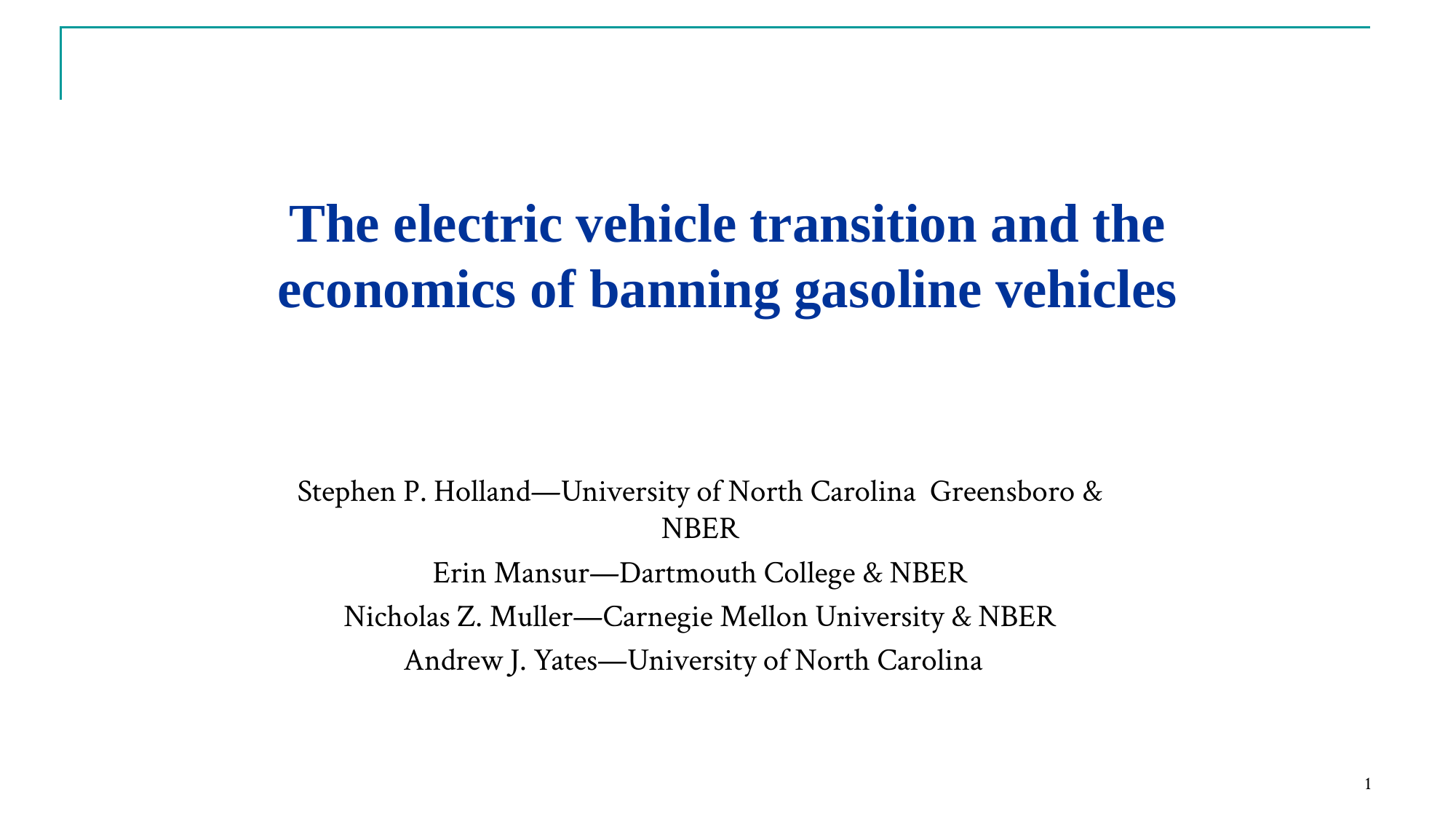

# The electric vehicle transition and the economics of banning gasoline vehicles
Stephen P. Holland—University of North Carolina  Greensboro & NBER
Erin Mansur—Dartmouth College & NBER
Nicholas Z. Muller—Carnegie Mellon University & NBER
Andrew J. Yates—University of North Carolina
1